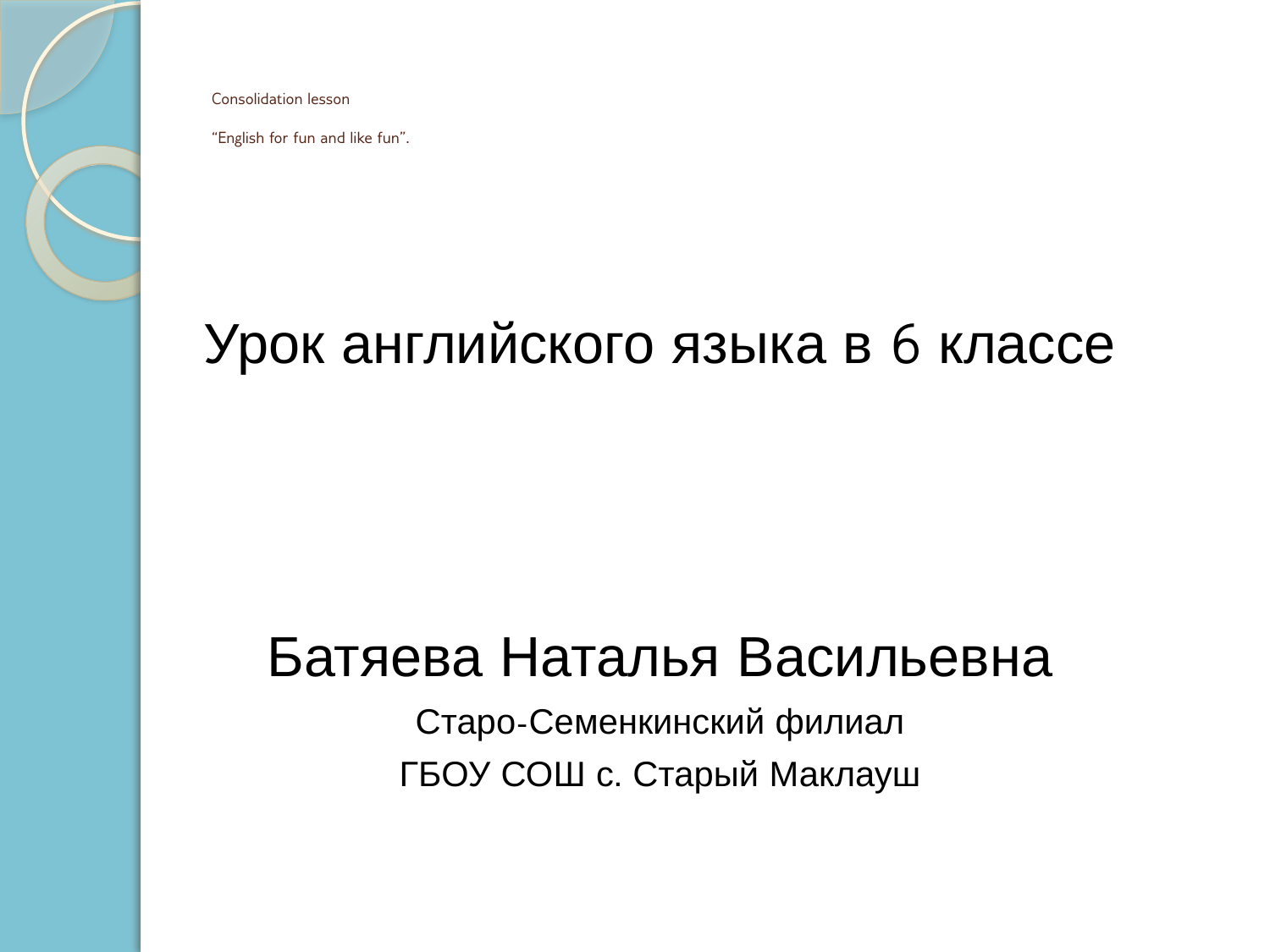

# Consolidation lesson “English for fun and like fun”.

Урок английского языка в 6 классе

Батяева Наталья Васильевна
Старо-Семенкинский филиал
ГБОУ СОШ с. Старый Маклауш